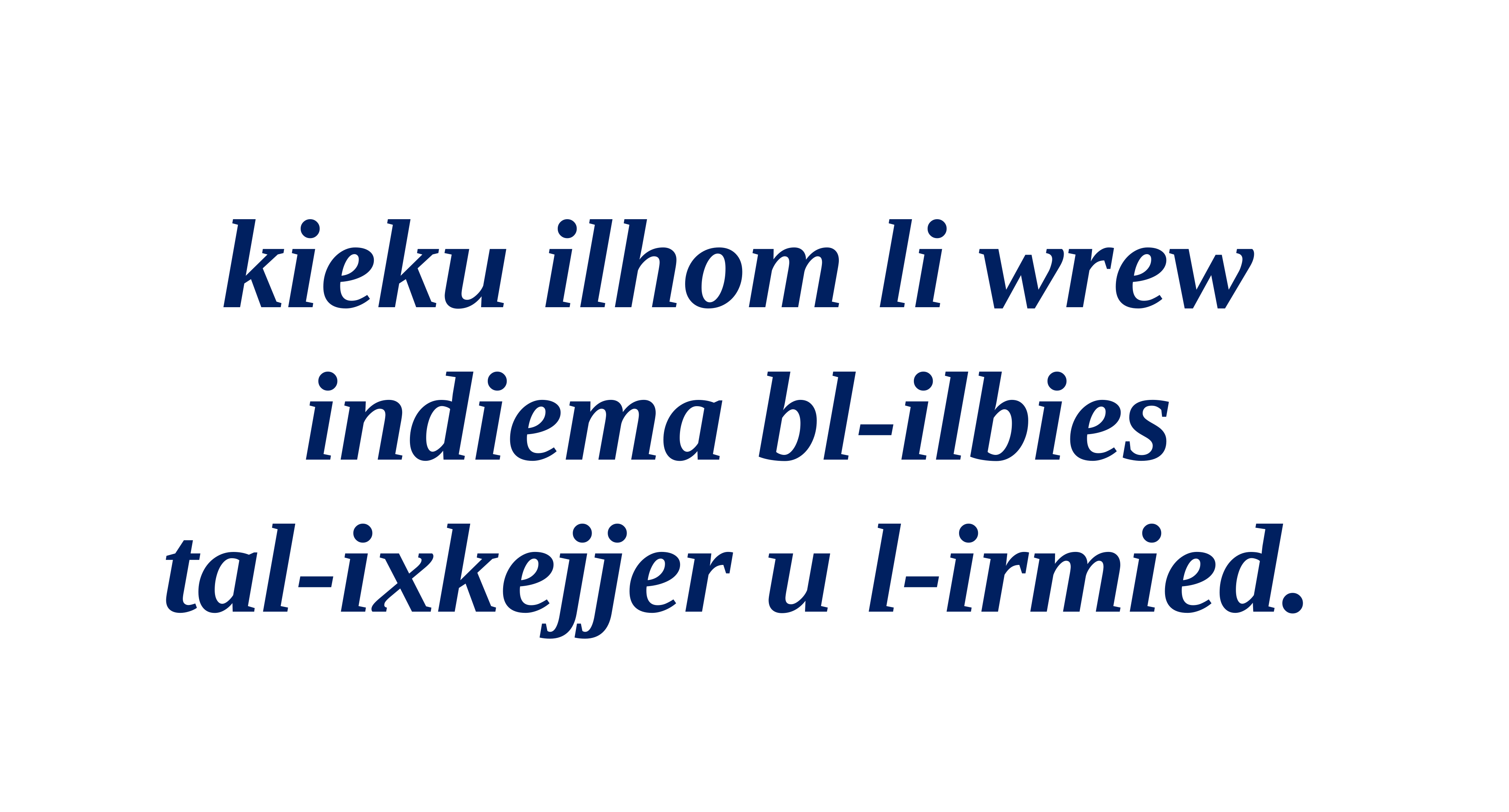

kieku ilhom li wrew
indiema bl-ilbies
tal-ixkejjer u l-irmied.